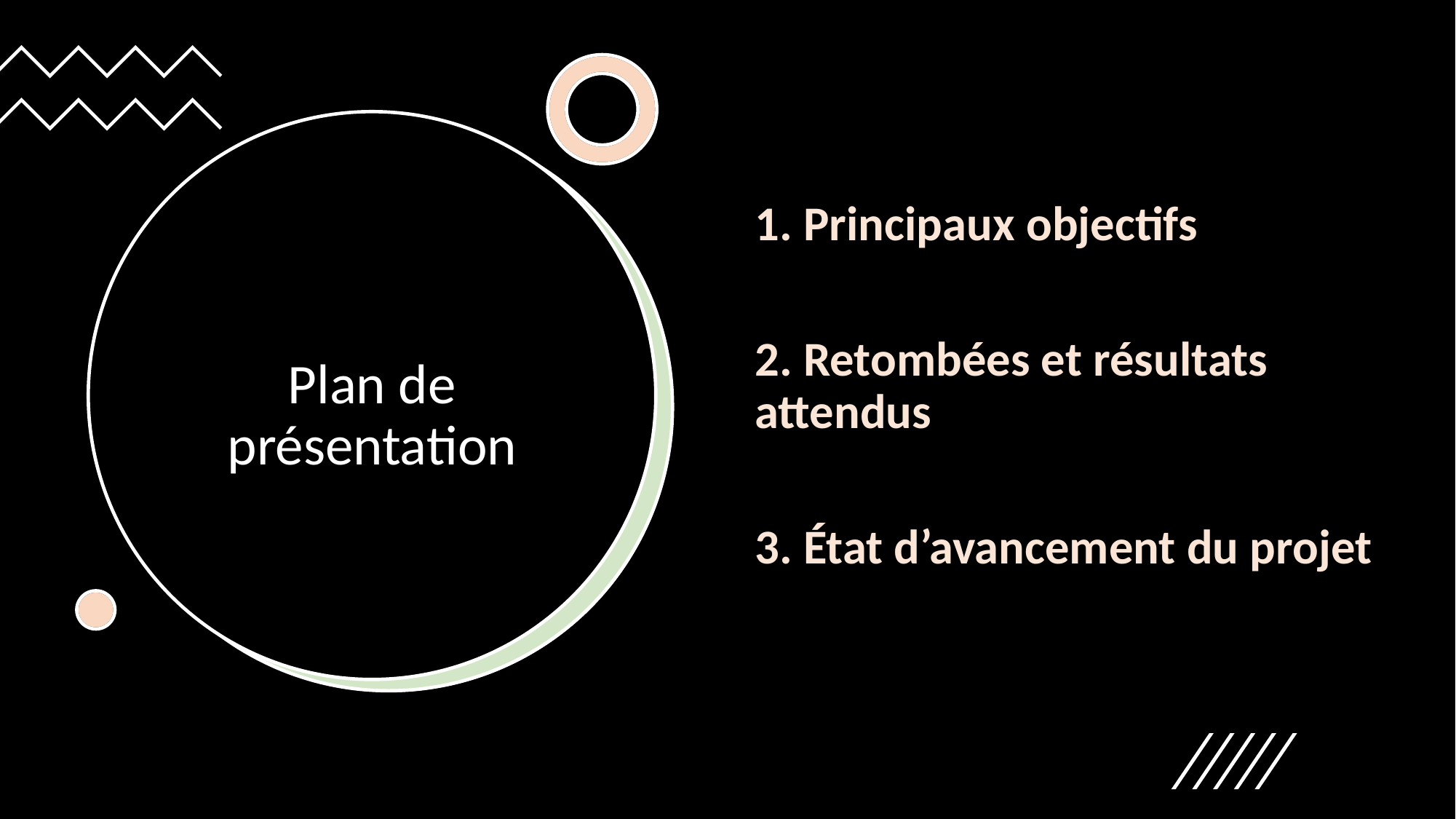

1. Principaux objectifs

2. Retombées et résultats attendus

3. État d’avancement du projet

# Plan de présentation